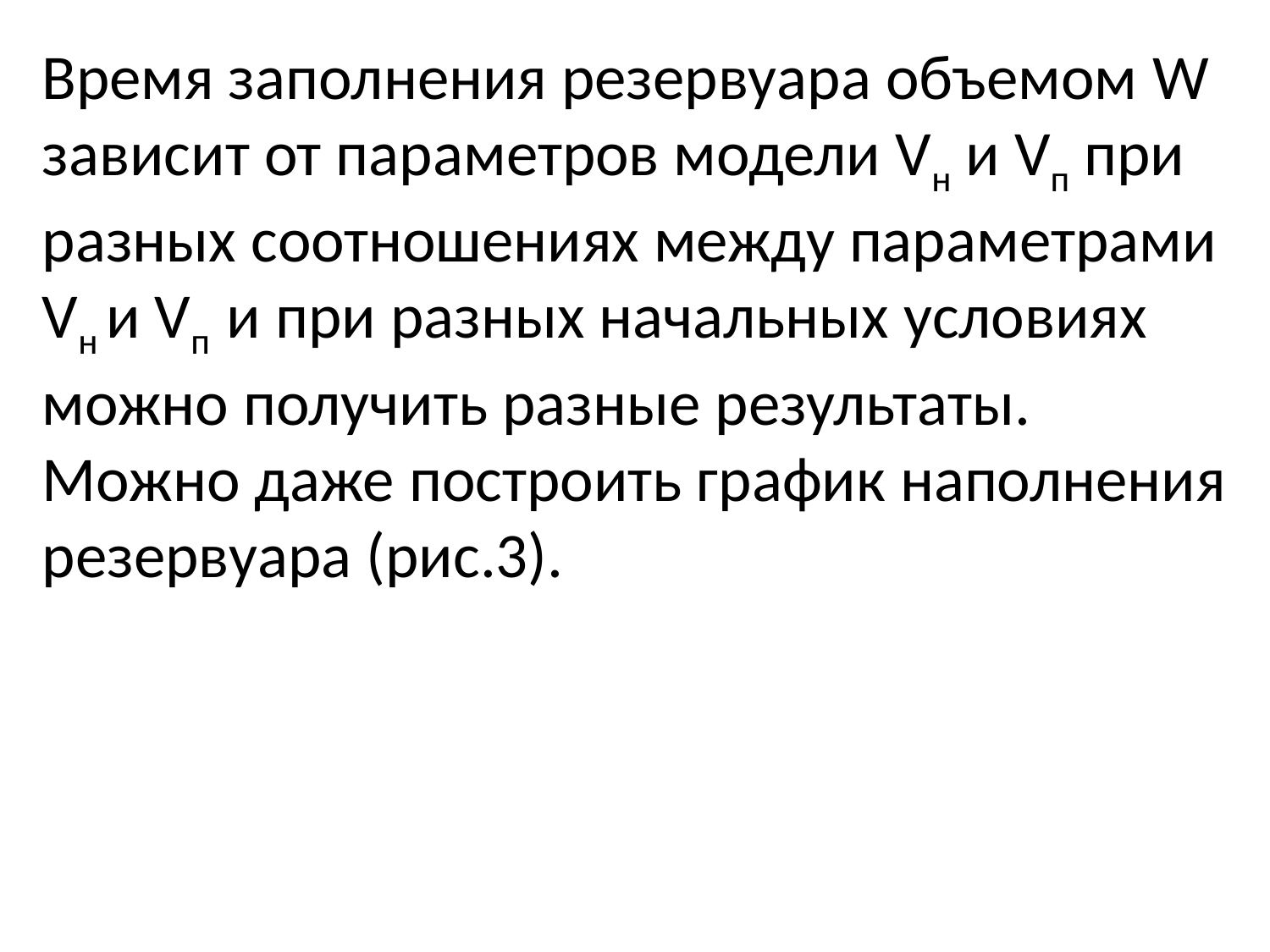

Время заполнения резервуара объемом W зависит от параметров модели Vн и Vп при разных соотношениях между параметрами Vн и Vп  и при разных начальных условиях можно получить разные результаты. Можно даже построить график наполнения резервуара (рис.3).